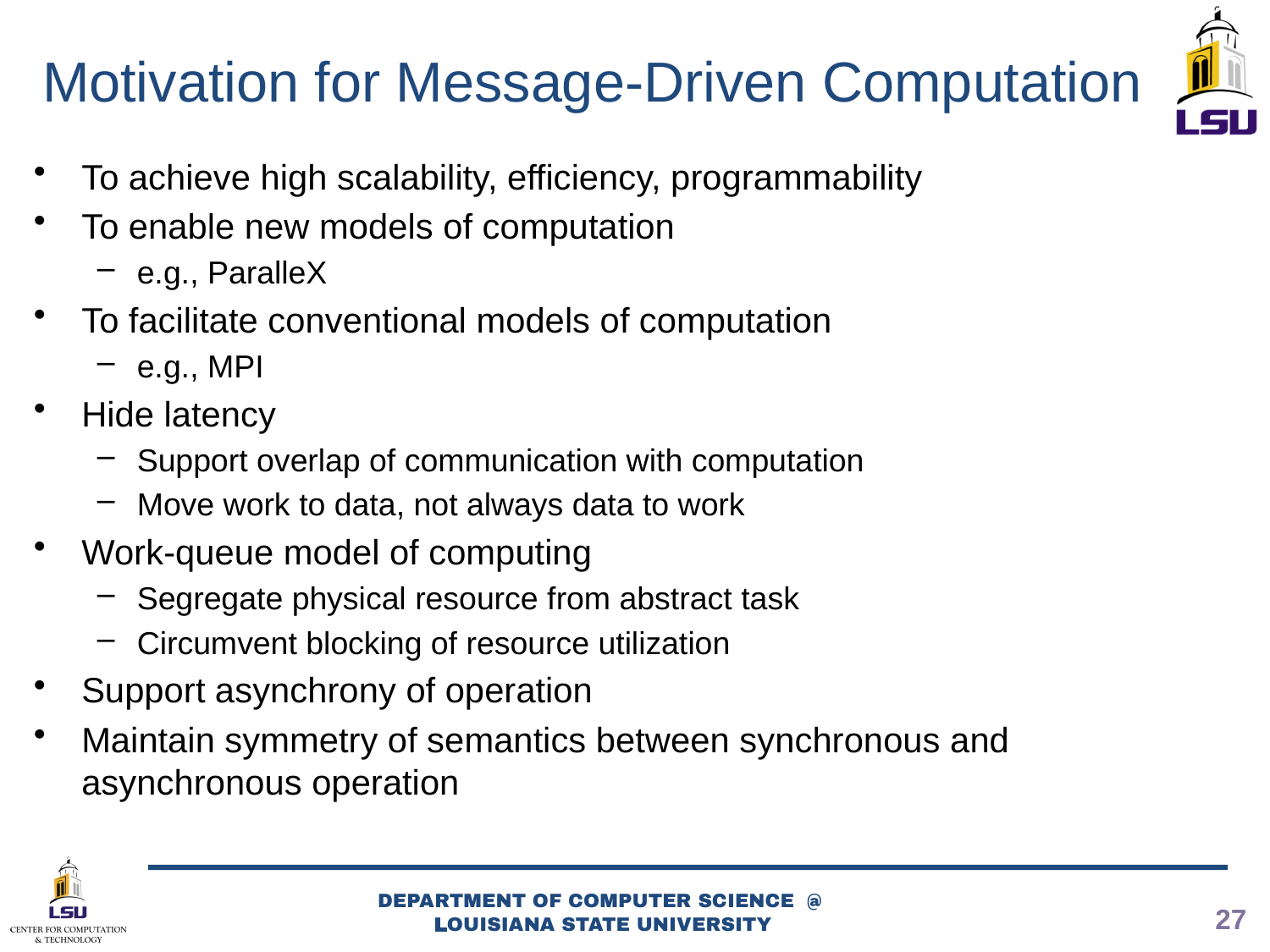

# Motivation for Message-Driven Computation
To achieve high scalability, efficiency, programmability
To enable new models of computation
e.g., ParalleX
To facilitate conventional models of computation
e.g., MPI
Hide latency
Support overlap of communication with computation
Move work to data, not always data to work
Work-queue model of computing
Segregate physical resource from abstract task
Circumvent blocking of resource utilization
Support asynchrony of operation
Maintain symmetry of semantics between synchronous and asynchronous operation

DEPARTMENT OF COMPUTER SCIENCE  @
LOUISIANA STATE UNIVERSITY
27